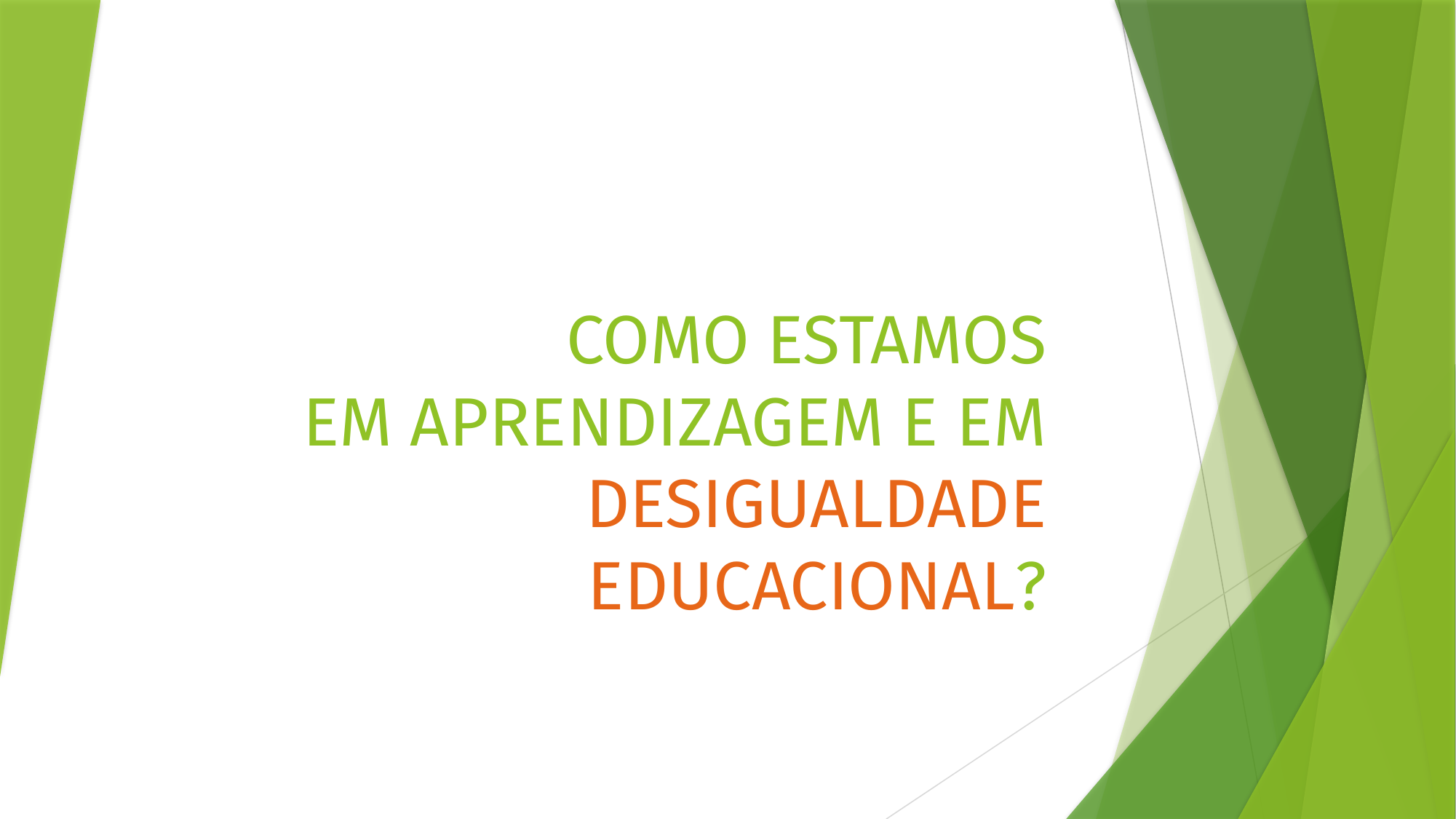

# COMO ESTAMOS EM APRENDIZAGEM E EM DESIGUALDADE EDUCACIONAL?